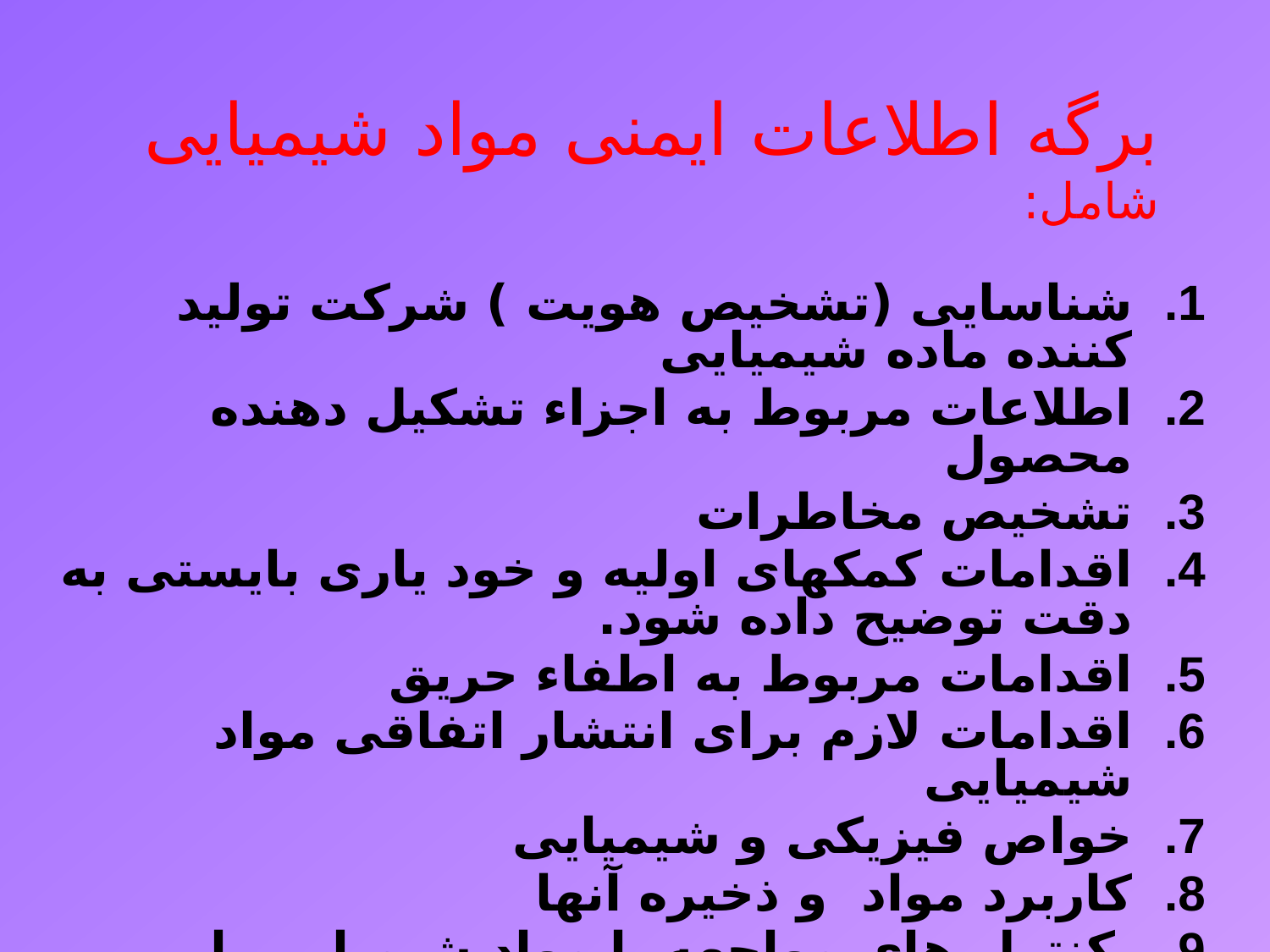

# برگه اطلاعات ایمنی مواد شیمیایی شامل:
شناسایی (تشخیص هویت ) شرکت تولید کننده ماده شیمیایی
اطلاعات مربوط به اجزاء تشکیل دهنده محصول
تشخیص مخاطرات
اقدامات کمکهای اولیه و خود یاری بایستی به دقت توضیح داده شود.
اقدامات مربوط به اطفاء حریق
اقدامات لازم برای انتشار اتفاقی مواد شیمیایی
خواص فیزیکی و شیمیایی
کاربرد مواد  و ذخیره آنها
 کنترل های مواجهه یا مواد شیمیایی یا حفاظت فردی